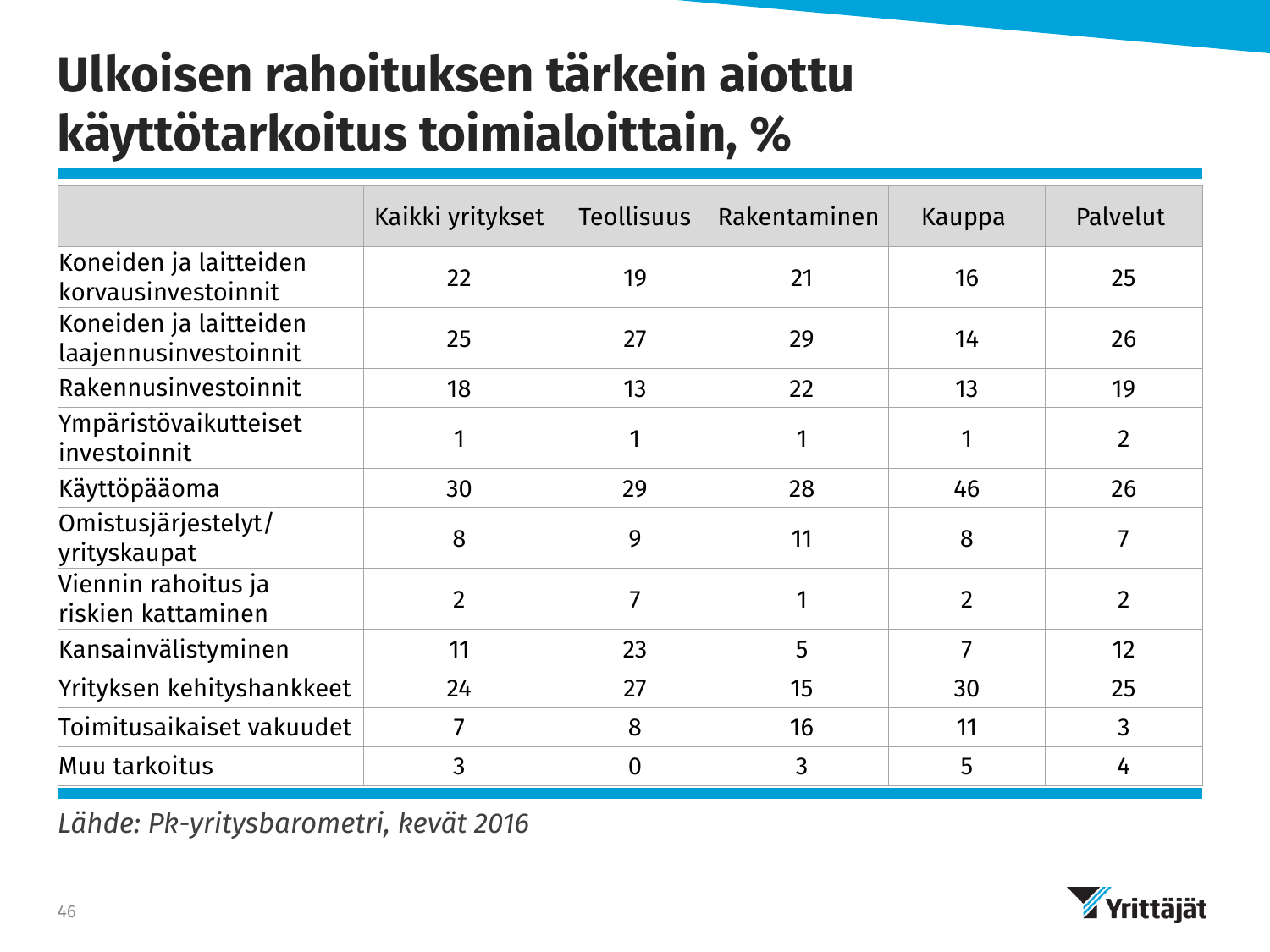

# Ulkoisen rahoituksen tärkein aiottu käyttötarkoitus toimialoittain, %
|  | Kaikki yritykset | Teollisuus | Rakentaminen | Kauppa | Palvelut |
| --- | --- | --- | --- | --- | --- |
| Koneiden ja laitteiden korvausinvestoinnit | 22 | 19 | 21 | 16 | 25 |
| Koneiden ja laitteiden laajennusinvestoinnit | 25 | 27 | 29 | 14 | 26 |
| Rakennusinvestoinnit | 18 | 13 | 22 | 13 | 19 |
| Ympäristövaikutteiset investoinnit | 1 | 1 | 1 | 1 | 2 |
| Käyttöpääoma | 30 | 29 | 28 | 46 | 26 |
| Omistusjärjestelyt/ yrityskaupat | 8 | 9 | 11 | 8 | 7 |
| Viennin rahoitus ja riskien kattaminen | 2 | 7 | 1 | 2 | 2 |
| Kansainvälistyminen | 11 | 23 | 5 | 7 | 12 |
| Yrityksen kehityshankkeet | 24 | 27 | 15 | 30 | 25 |
| Toimitusaikaiset vakuudet | 7 | 8 | 16 | 11 | 3 |
| Muu tarkoitus | 3 | 0 | 3 | 5 | 4 |
Lähde: Pk-yritysbarometri, kevät 2016

46